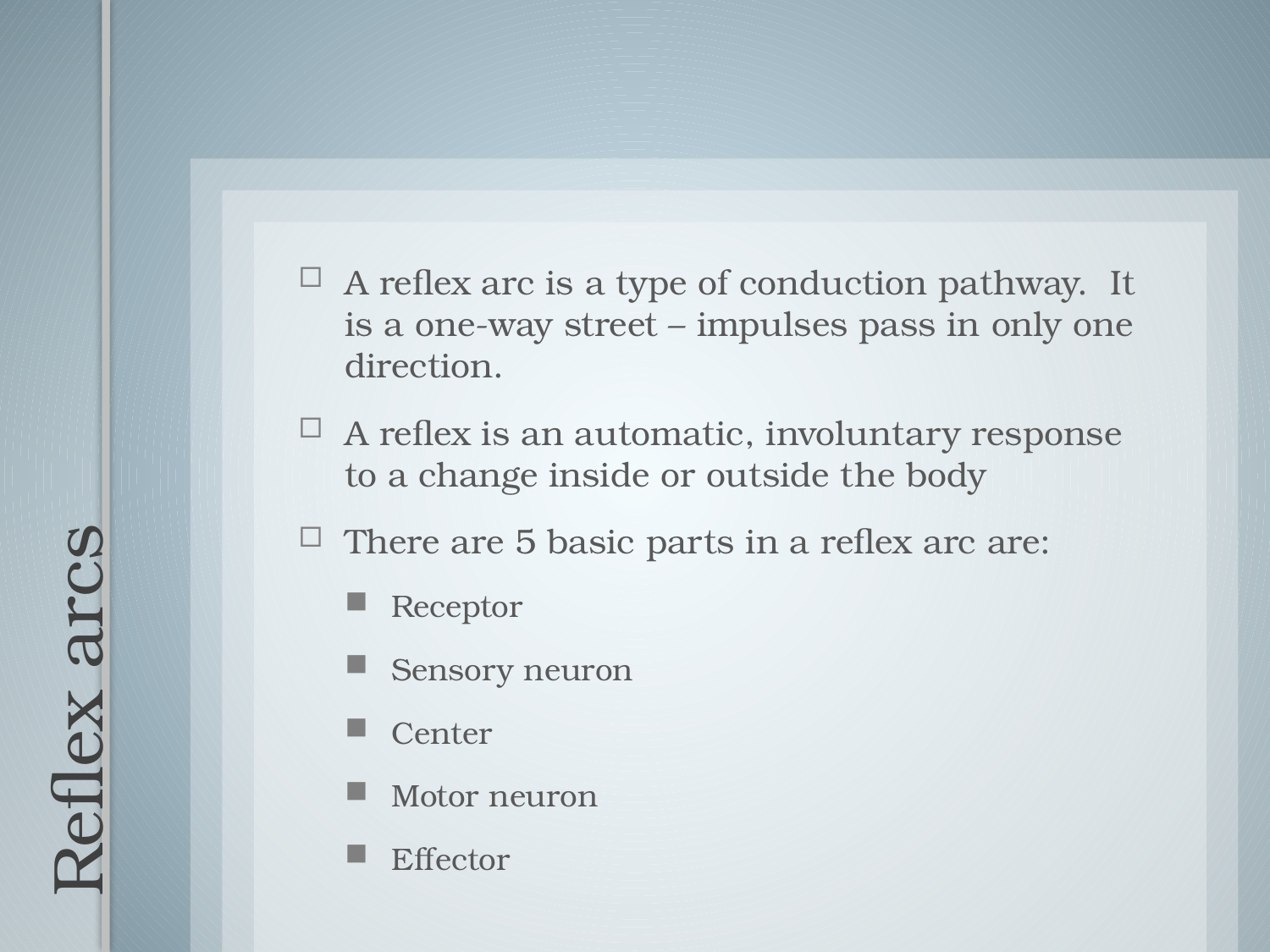

A reflex arc is a type of conduction pathway.  It is a one-way street – impulses pass in only one direction.
A reflex is an automatic, involuntary response to a change inside or outside the body
There are 5 basic parts in a reflex arc are:
Receptor
Sensory neuron
Center
Motor neuron
Effector
# Reflex arcs